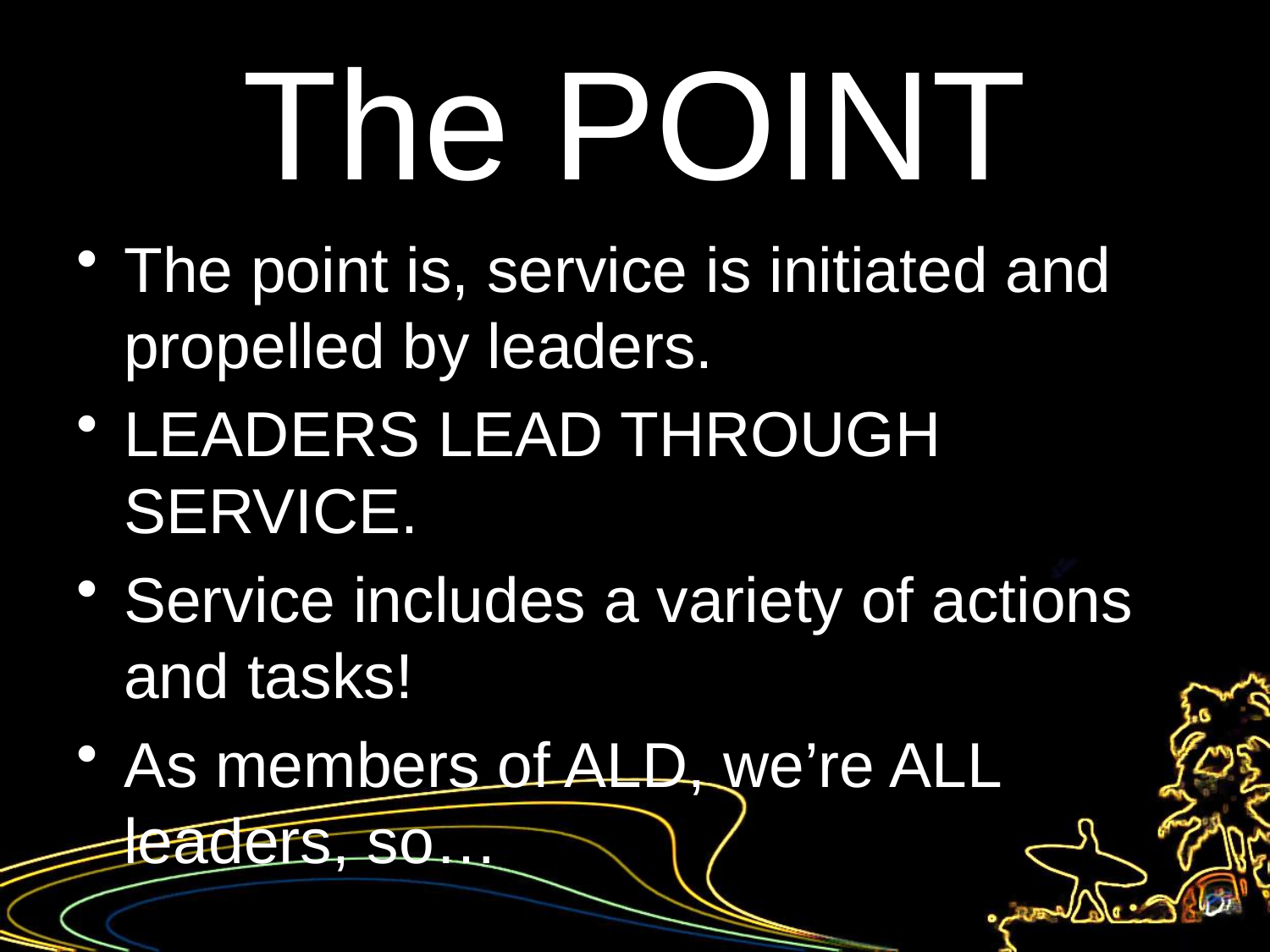

# The POINT
The point is, service is initiated and propelled by leaders.
LEADERS LEAD THROUGH SERVICE.
Service includes a variety of actions and tasks!
As members of ALD, we’re ALL leaders, so…